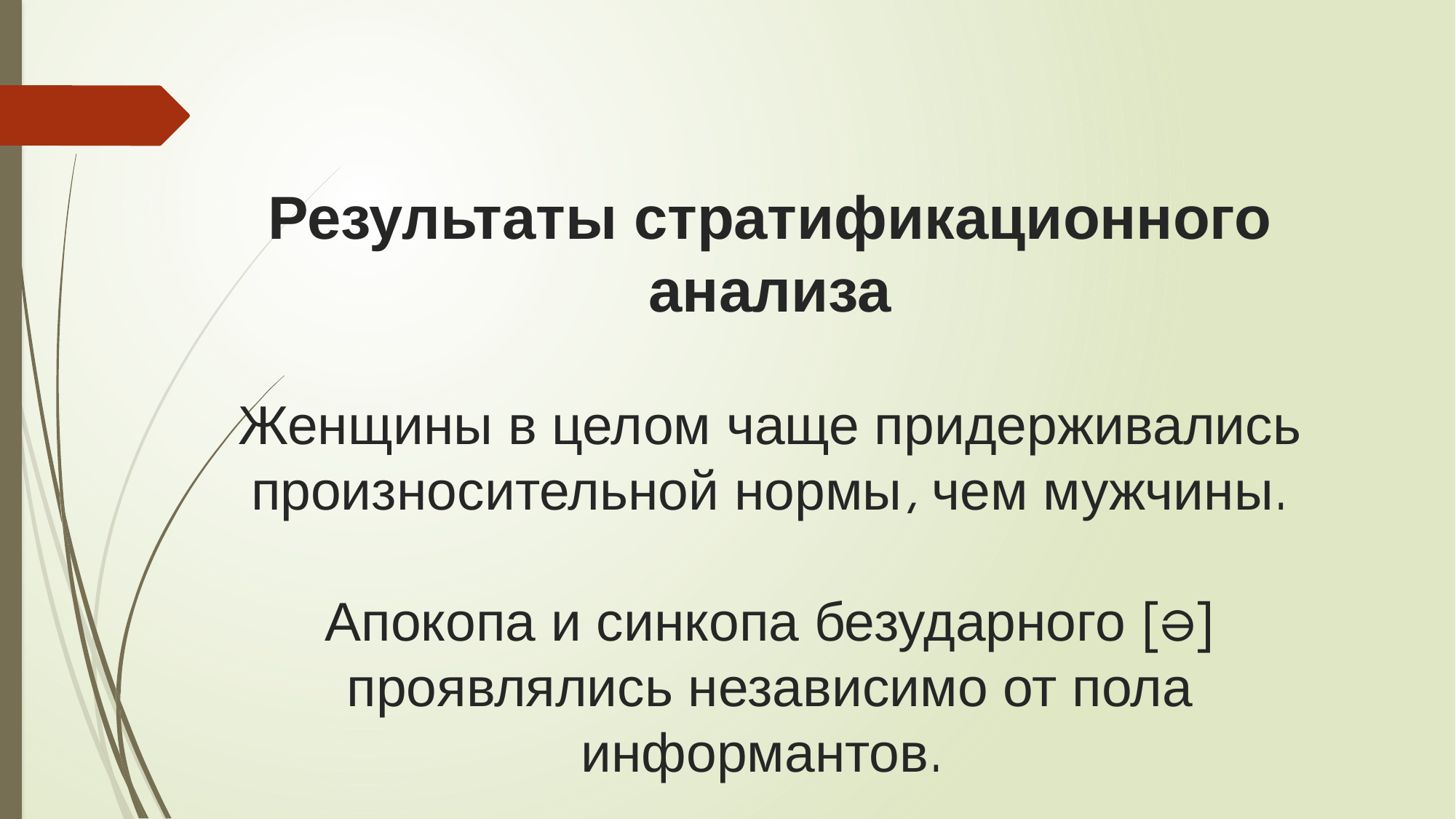

# Результаты стратификационного анализа Женщины в целом чаще придерживались произносительной нормы, чем мужчины. Апокопа и синкопа безударного [ə] проявлялись независимо от пола информантов.